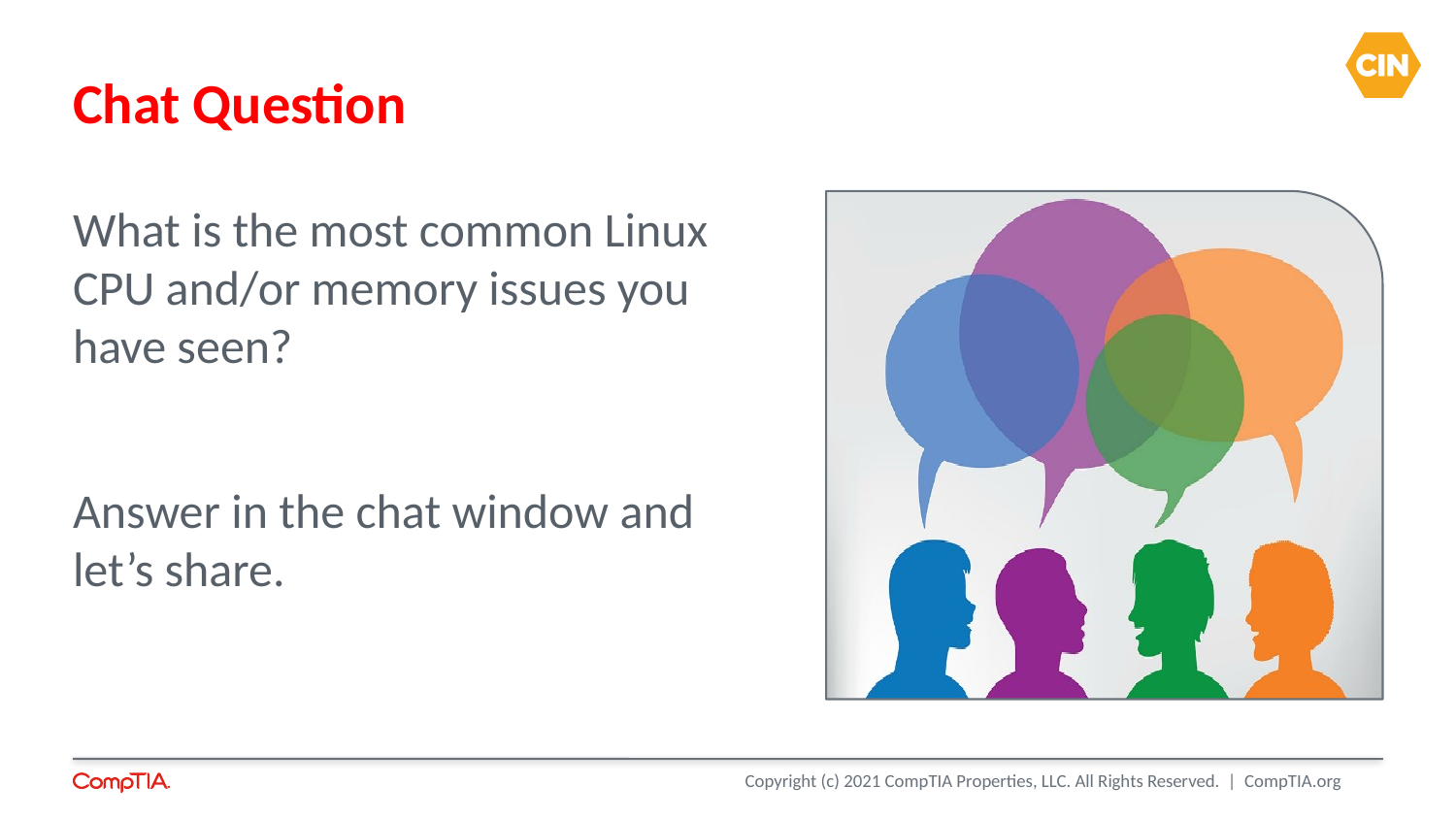

Chat Question
What is the most common Linux CPU and/or memory issues you have seen?

Answer in the chat window and let’s share.

This photo is for placement only